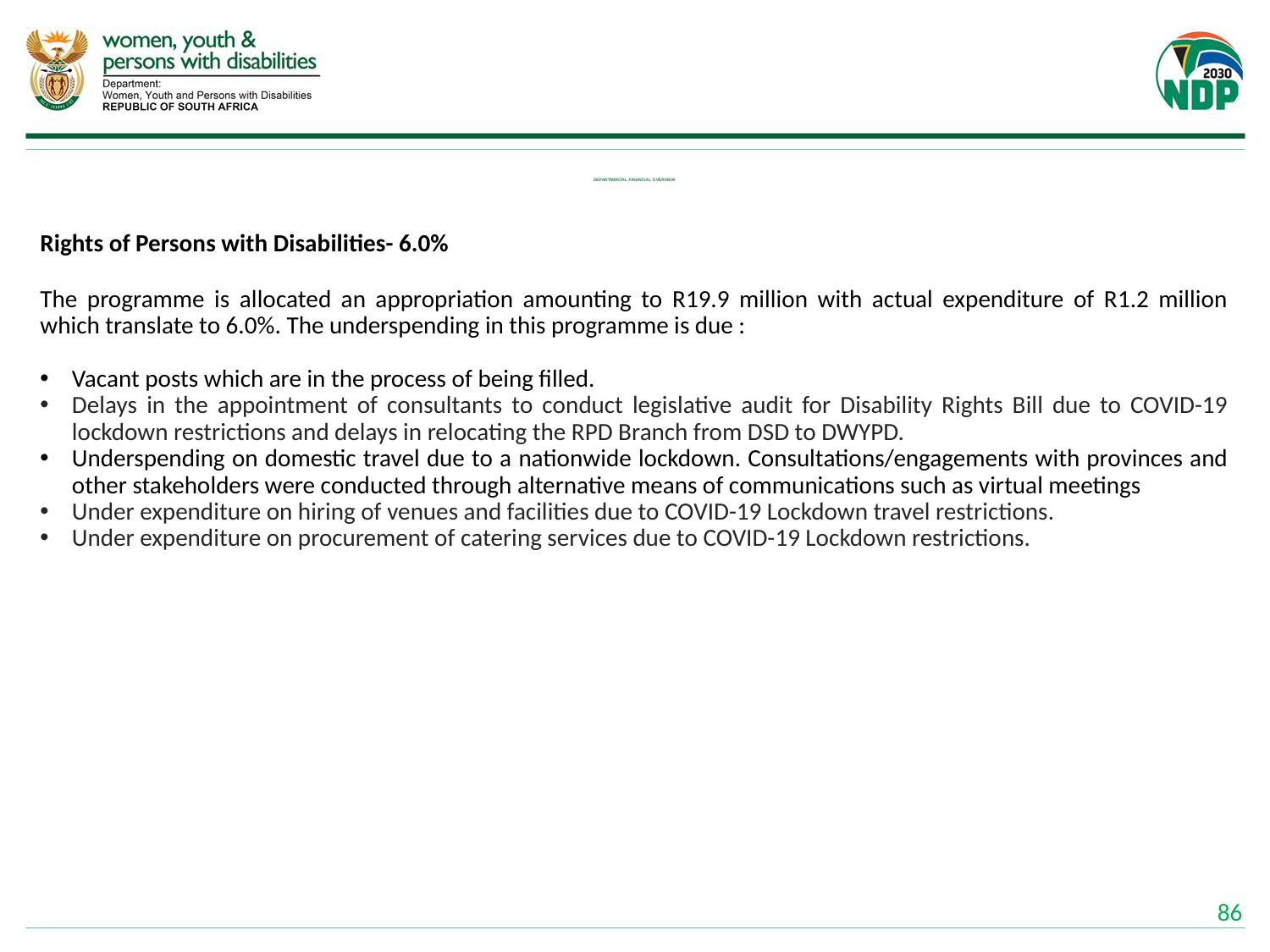

# DEPARTMENTAL FINANCIAL OVERVIEW

Rights of Persons with Disabilities- 6.0%

The programme is allocated an appropriation amounting to R19.9 million with actual expenditure of R1.2 million which translate to 6.0%. The underspending in this programme is due :

Vacant posts which are in the process of being filled.
Delays in the appointment of consultants to conduct legislative audit for Disability Rights Bill due to COVID-19 lockdown restrictions and delays in relocating the RPD Branch from DSD to DWYPD.
Underspending on domestic travel due to a nationwide lockdown. Consultations/engagements with provinces and other stakeholders were conducted through alternative means of communications such as virtual meetings
Under expenditure on hiring of venues and facilities due to COVID-19 Lockdown travel restrictions.
Under expenditure on procurement of catering services due to COVID-19 Lockdown restrictions.